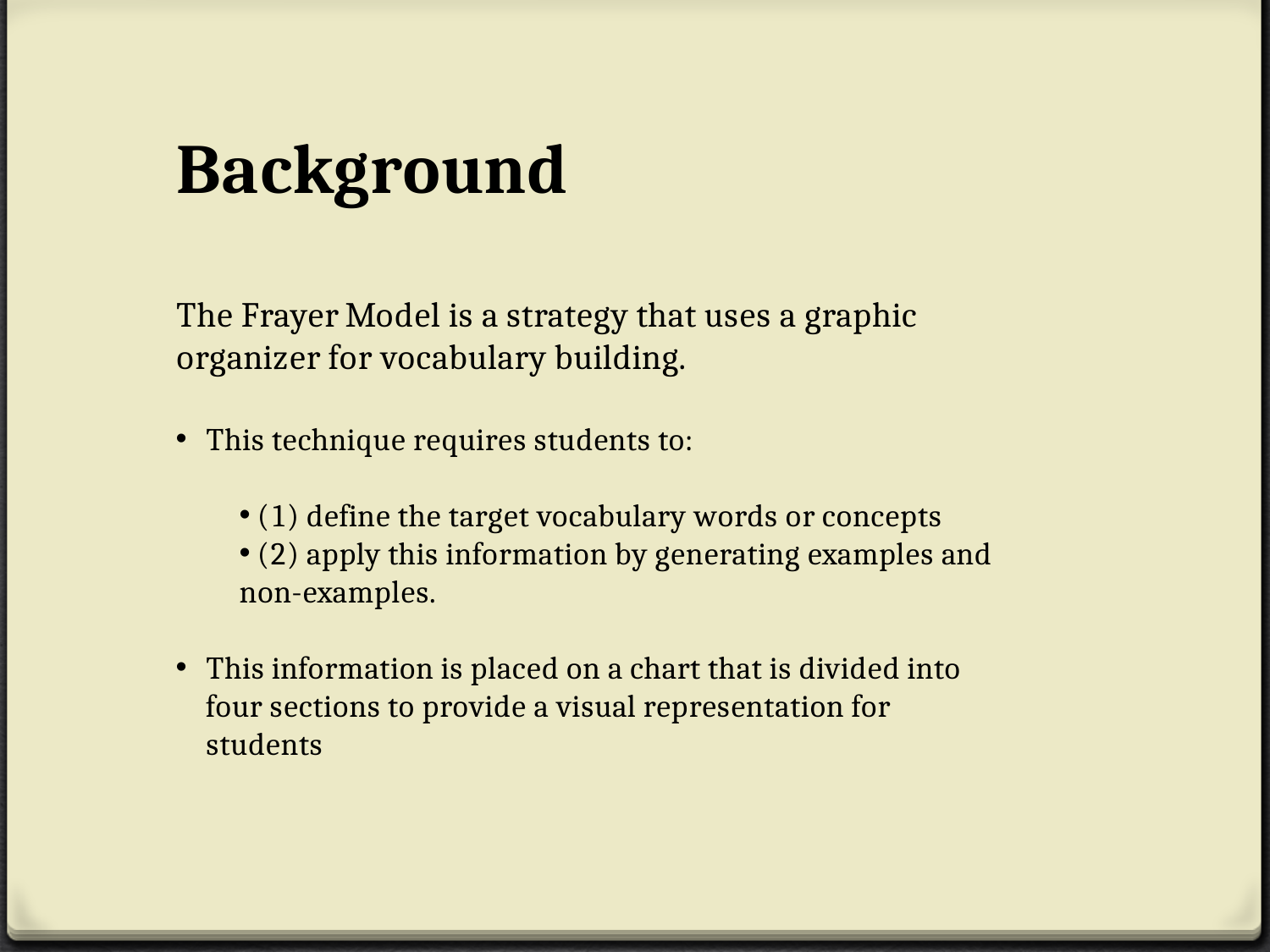

Background

The Frayer Model is a strategy that uses a graphic organizer for vocabulary building.

This technique requires students to:

 (1) define the target vocabulary words or concepts
 (2) apply this information by generating examples and non-examples.

This information is placed on a chart that is divided into four sections to provide a visual representation for students